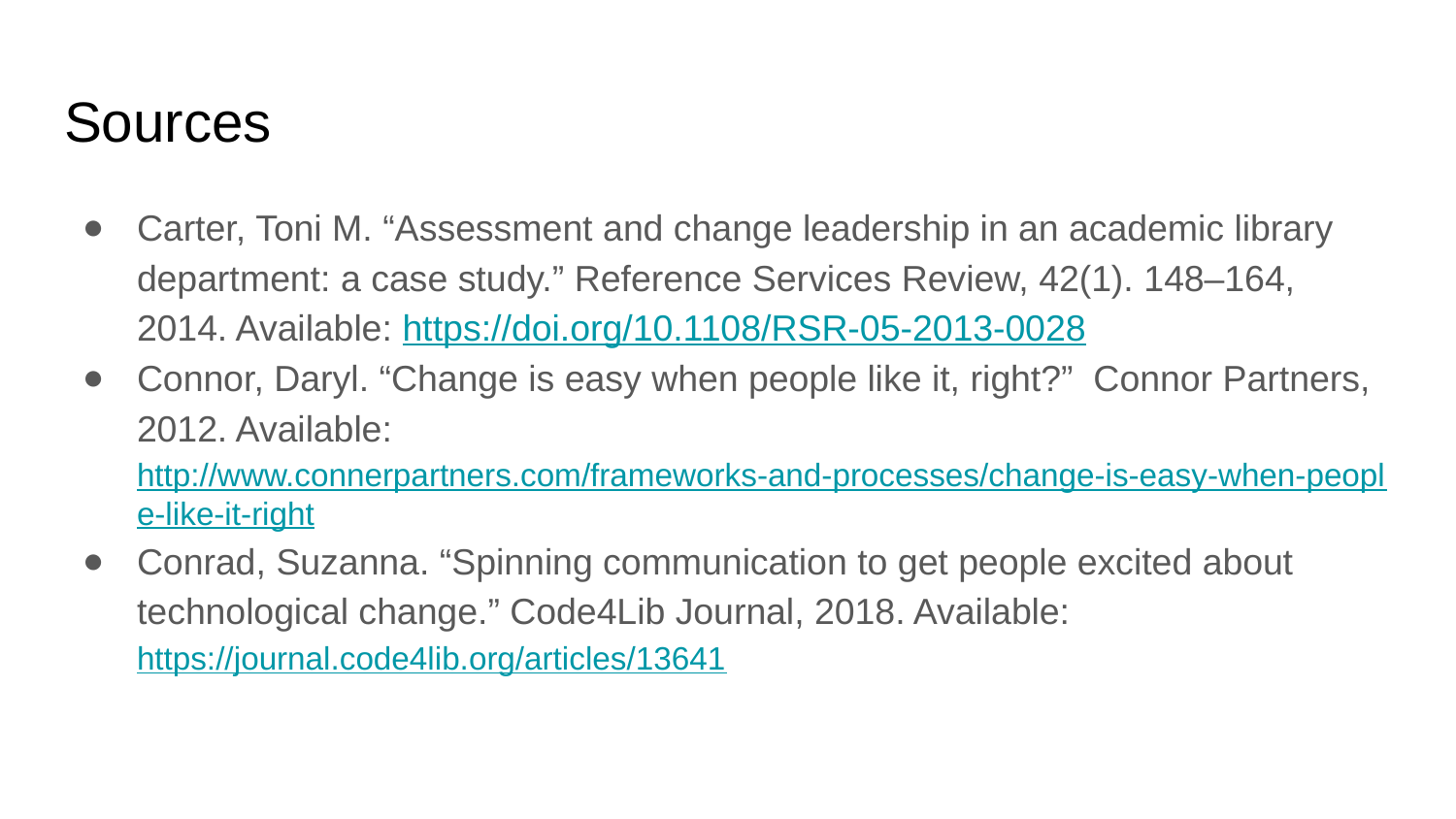

# Sources
Carter, Toni M. “Assessment and change leadership in an academic library department: a case study.” Reference Services Review, 42(1). 148–164, 2014. Available: https://doi.org/10.1108/RSR-05-2013-0028
Connor, Daryl. “Change is easy when people like it, right?”  Connor Partners, 2012. Available: http://www.connerpartners.com/frameworks-and-processes/change-is-easy-when-people-like-it-right
Conrad, Suzanna. “Spinning communication to get people excited about technological change.” Code4Lib Journal, 2018. Available: https://journal.code4lib.org/articles/13641